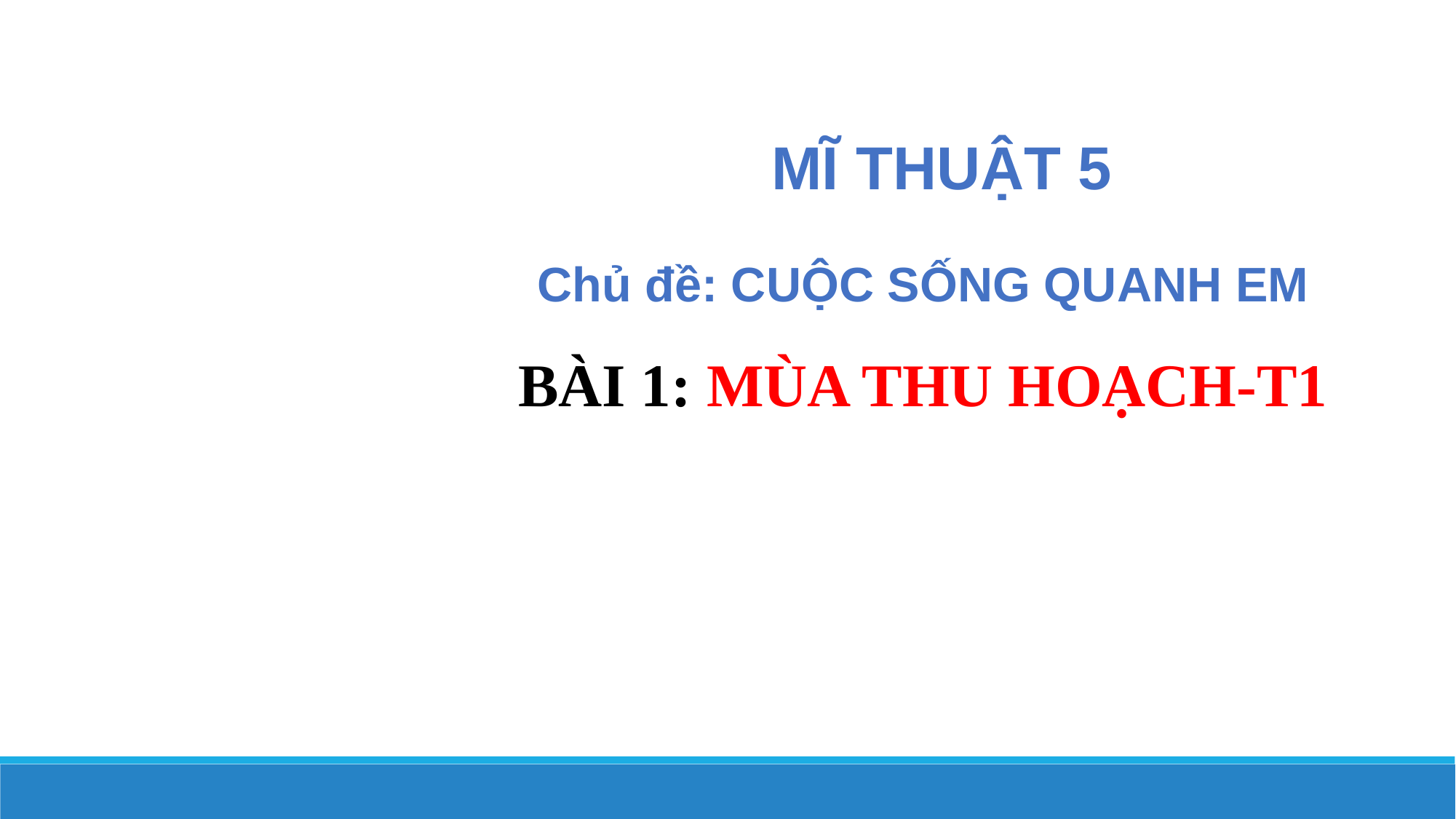

MĨ THUẬT 5
Chủ đề: CUỘC SỐNG QUANH EM
BÀI 1: MÙA THU HOẠCH-T1